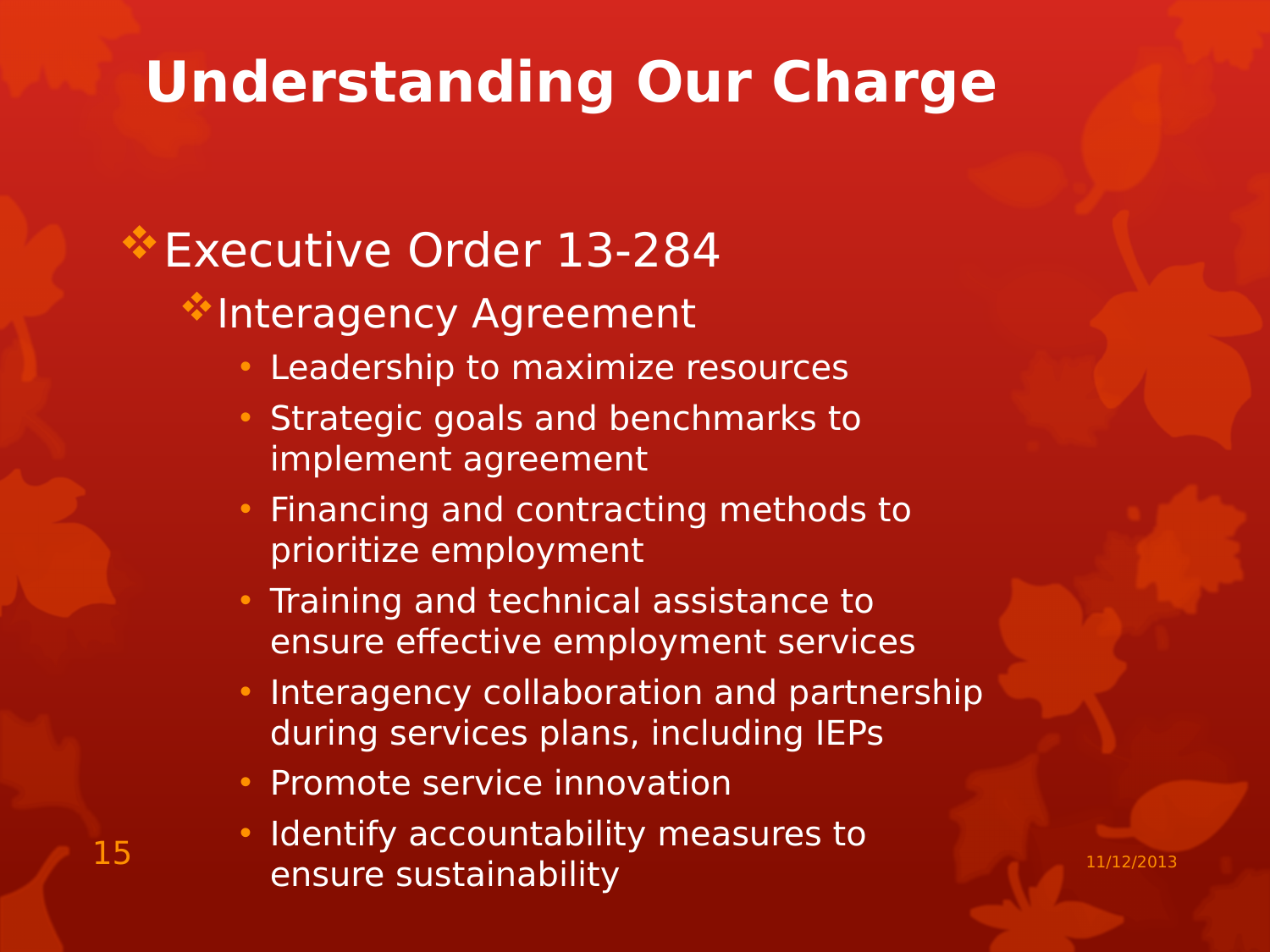

Understanding Our Charge

Executive Order 13-284
Interagency Agreement
Leadership to maximize resources
Strategic goals and benchmarks to implement agreement
Financing and contracting methods to prioritize employment
Training and technical assistance to ensure effective employment services
Interagency collaboration and partnership during services plans, including IEPs
Promote service innovation
Identify accountability measures to ensure sustainability

15
11/12/2013